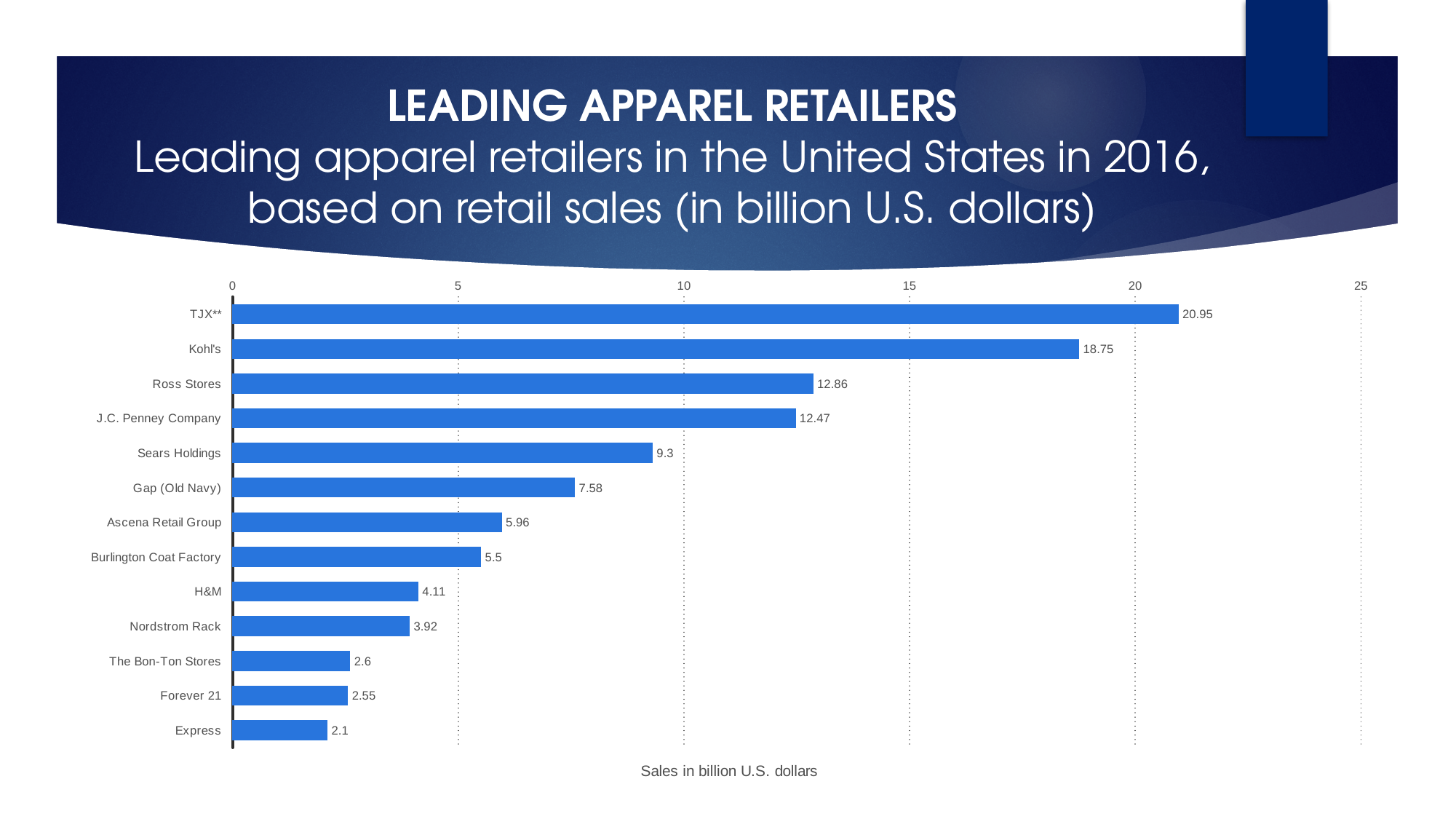

# LEADING APPAREL RETAILERS Leading apparel retailers in the United States in 2016, based on retail sales (in billion U.S. dollars)

### Chart:

| Category | data |
|---|---|
| TJX** | 20.95 |
| Kohl's | 18.75 |
| Ross Stores | 12.86 |
| J.C. Penney Company | 12.47 |
| Sears Holdings | 9.3 |
| Gap (Old Navy) | 7.58 |
| Ascena Retail Group | 5.96 |
| Burlington Coat Factory | 5.5 |
| H&M | 4.11 |
| Nordstrom Rack | 3.92 |
| The Bon-Ton Stores | 2.6 |
| Forever 21 | 2.55 |
| Express | 2.1 |